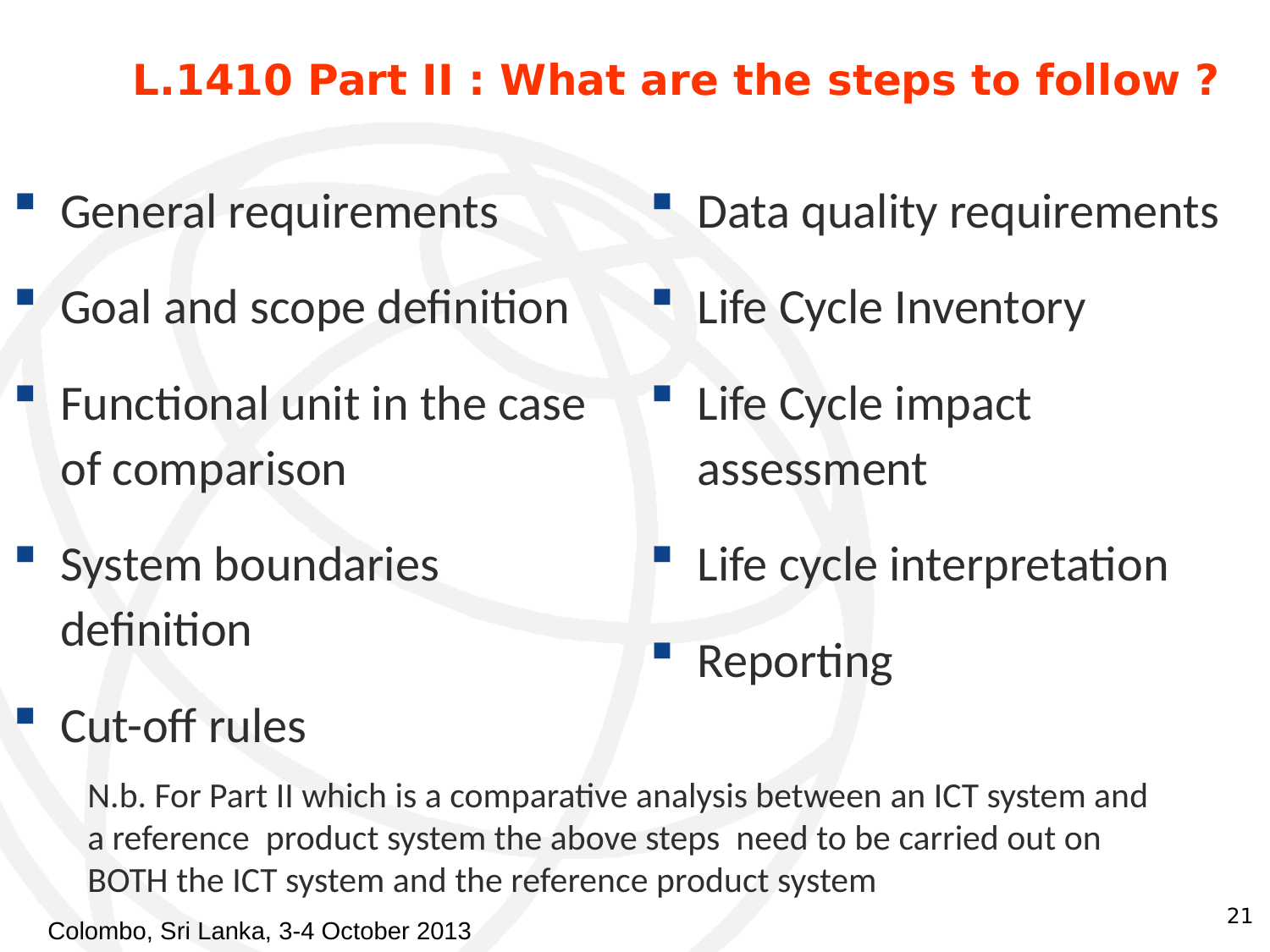

L.1410 Part II : What are the steps to follow ?
General requirements
Goal and scope definition
Functional unit in the case of comparison
System boundaries definition
Cut-off rules
Data quality requirements
Life Cycle Inventory
Life Cycle impact assessment
Life cycle interpretation
Reporting
N.b. For Part II which is a comparative analysis between an ICT system and a reference  product system the above steps  need to be carried out on BOTH the ICT system and the reference product system
21
Colombo, Sri Lanka, 3-4 October 2013